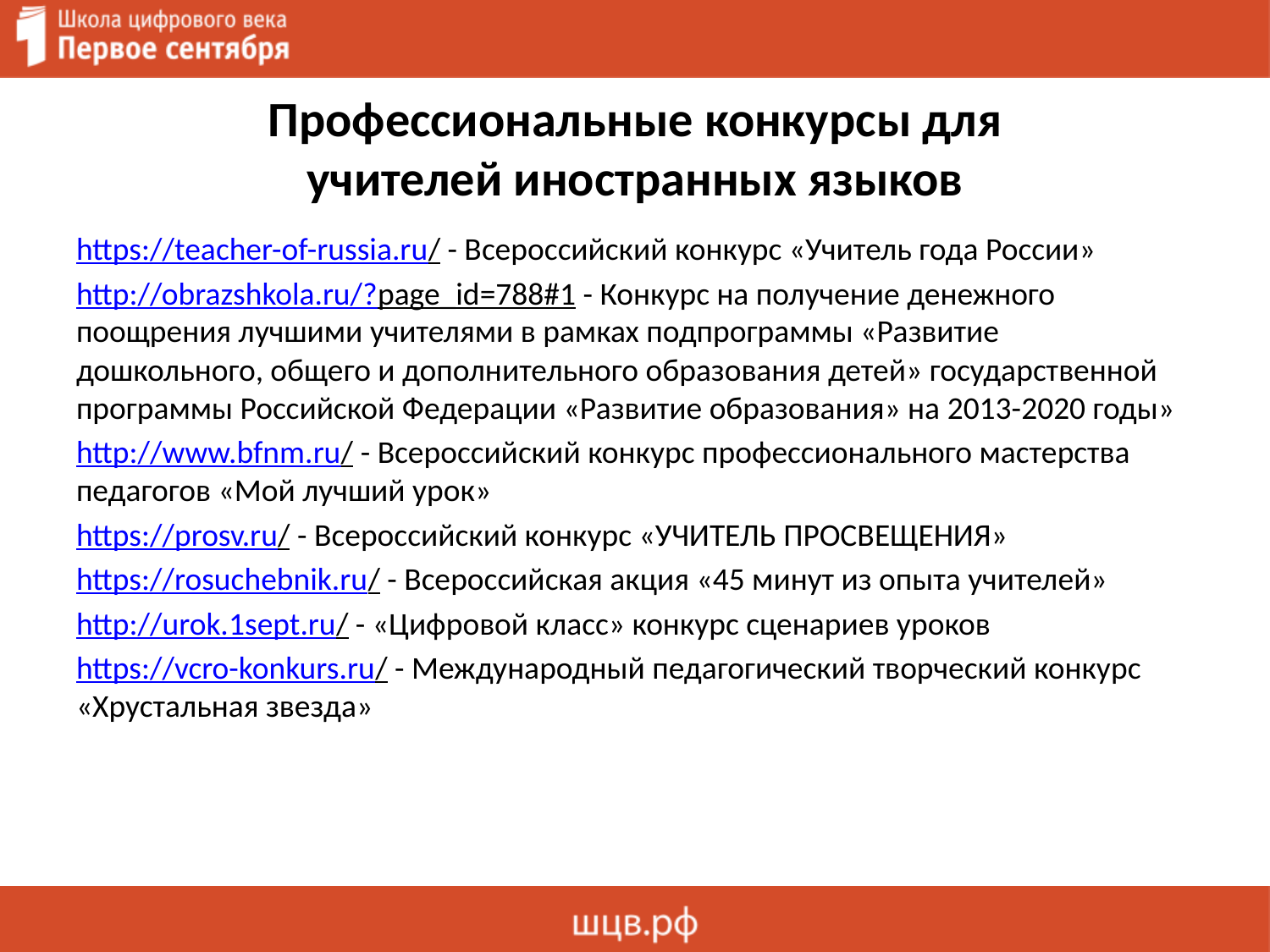

# Профессиональные конкурсы для учителей иностранных языков
https://teacher-of-russia.ru/ - Всероссийский конкурс «Учитель года России»
http://obrazshkola.ru/?page_id=788#1 - Конкурс на получение денежного поощрения лучшими учителями в рамках подпрограммы «Развитие дошкольного, общего и дополнительного образования детей» государственной программы Российской Федерации «Развитие образования» на 2013-2020 годы»
http://www.bfnm.ru/ - Всероссийский конкурс профессионального мастерства педагогов «Мой лучший урок»
https://prosv.ru/ - Всероссийский конкурс «УЧИТЕЛЬ ПРОСВЕЩЕНИЯ»
https://rosuchebnik.ru/ - Всероссийская акция «45 минут из опыта учителей»
http://urok.1sept.ru/ - «Цифровой класс» конкурс сценариев уроков
https://vcro-konkurs.ru/ - Международный педагогический творческий конкурс «Хрустальная звезда»